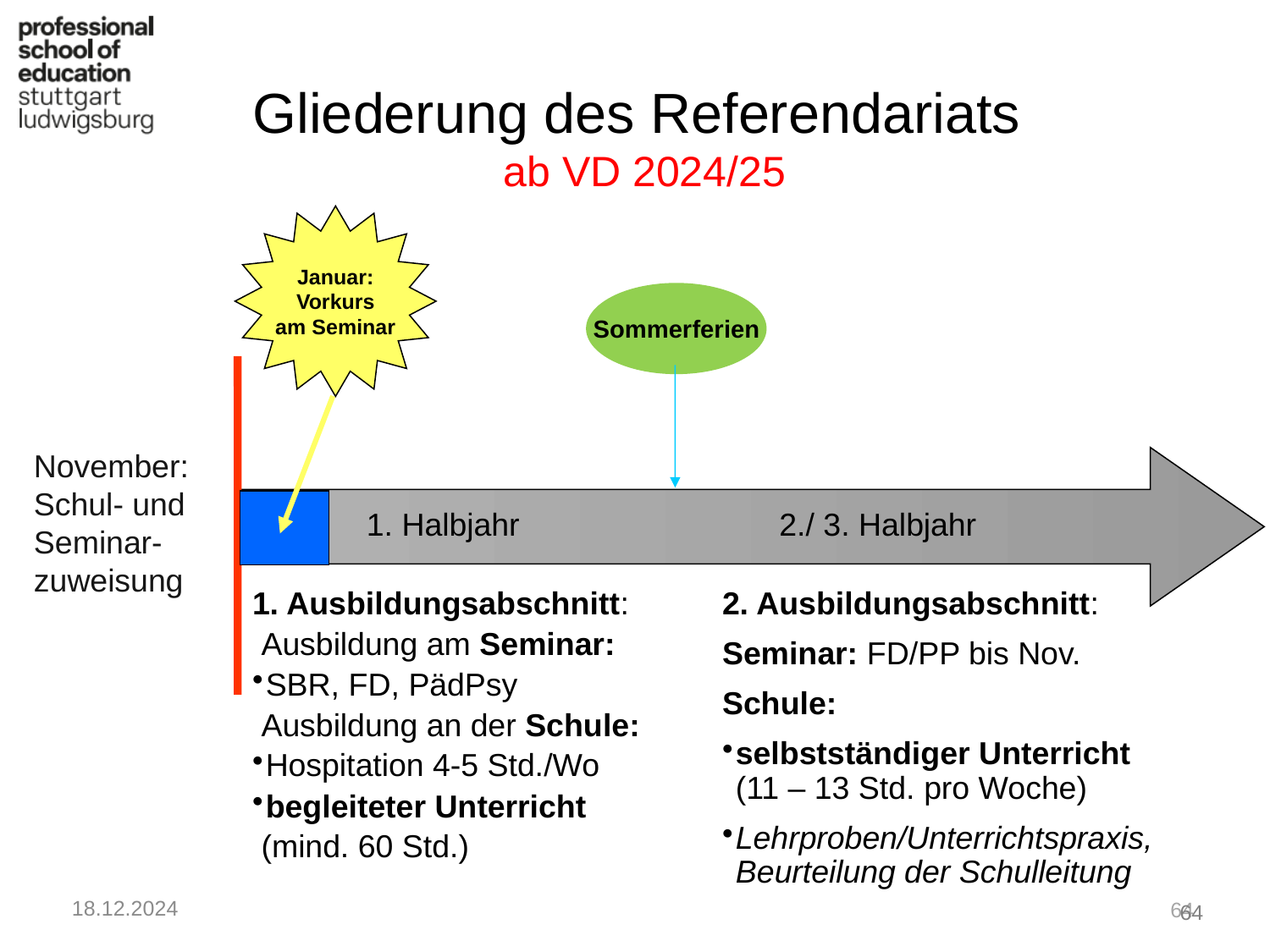

Gliederung des Referendariats
ab VD 2024/25
Januar:
Vorkurs
am Seminar

Sommerferien

November: Schul- und Seminar-zuweisung

1. Halbjahr
2./ 3. Halbjahr
1. Ausbildungsabschnitt:
 Ausbildung am Seminar:
SBR, FD, PädPsy
 Ausbildung an der Schule:
Hospitation 4-5 Std./Wo
begleiteter Unterricht
 (mind. 60 Std.)
2. Ausbildungsabschnitt:
Seminar: FD/PP bis Nov.
Schule:
selbstständiger Unterricht         (11 – 13 Std. pro Woche)
Lehrproben/Unterrichtspraxis, Beurteilung der Schulleitung

18.12.2024

64
KM Layer